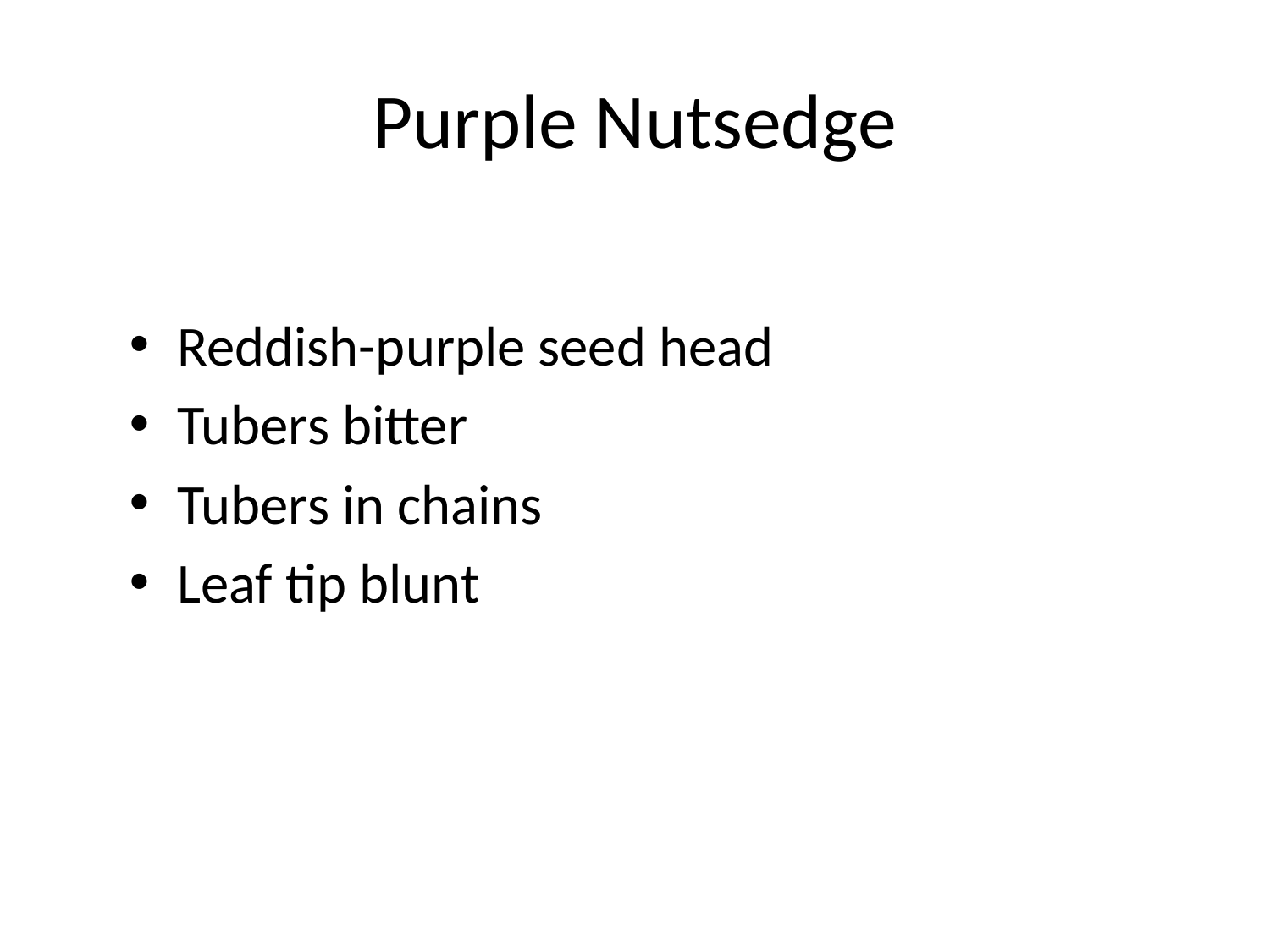

# Purple Nutsedge
Reddish-purple seed head
Tubers bitter
Tubers in chains
Leaf tip blunt